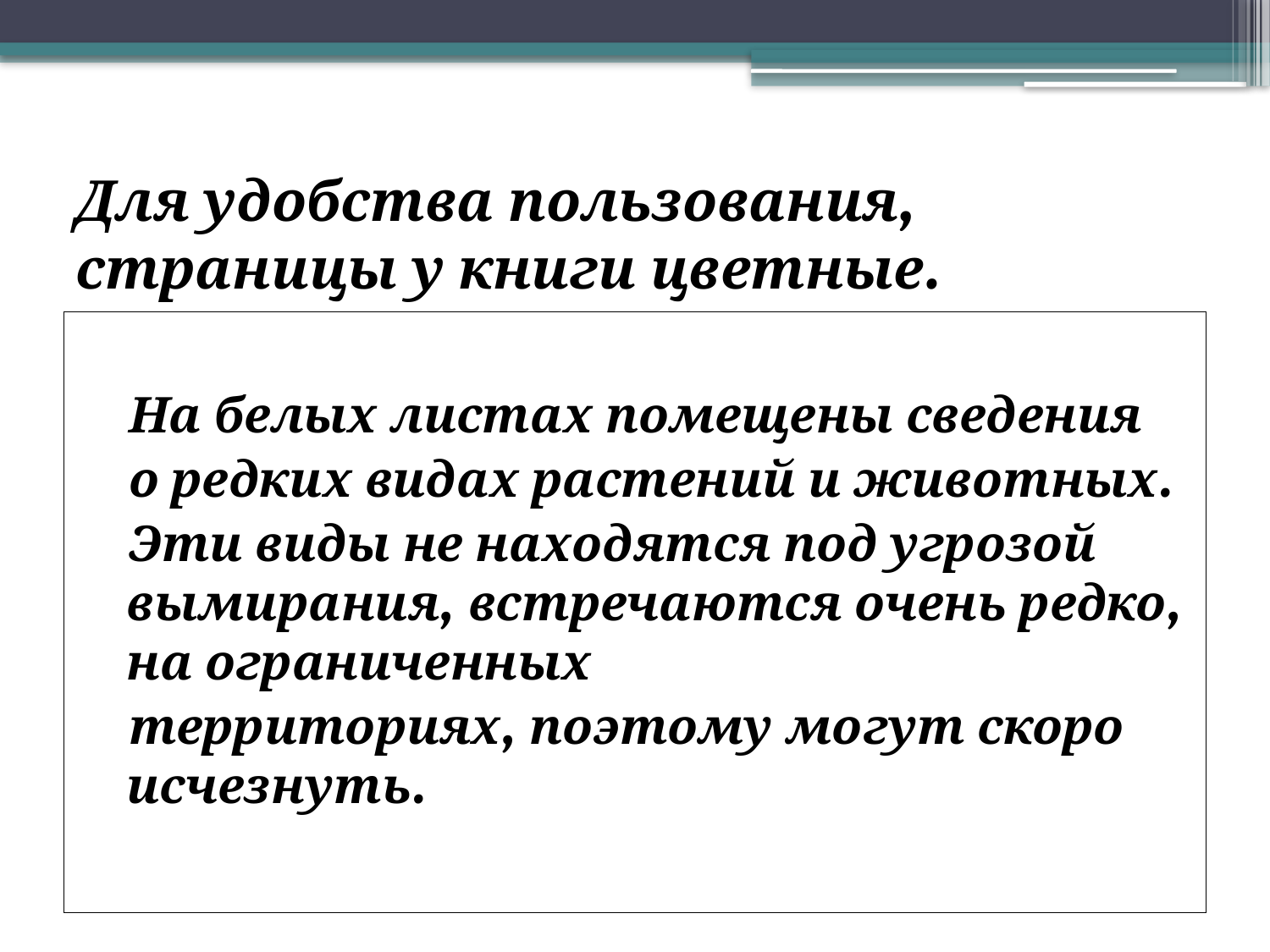

# Для удобства пользования, страницы у книги цветные.

   На белых листах помещены сведения
   о редких видах растений и животных.
   Эти виды не находятся под угрозой вымирания, встречаются очень редко, на ограниченных
   территориях, поэтому могут скоро исчезнуть.